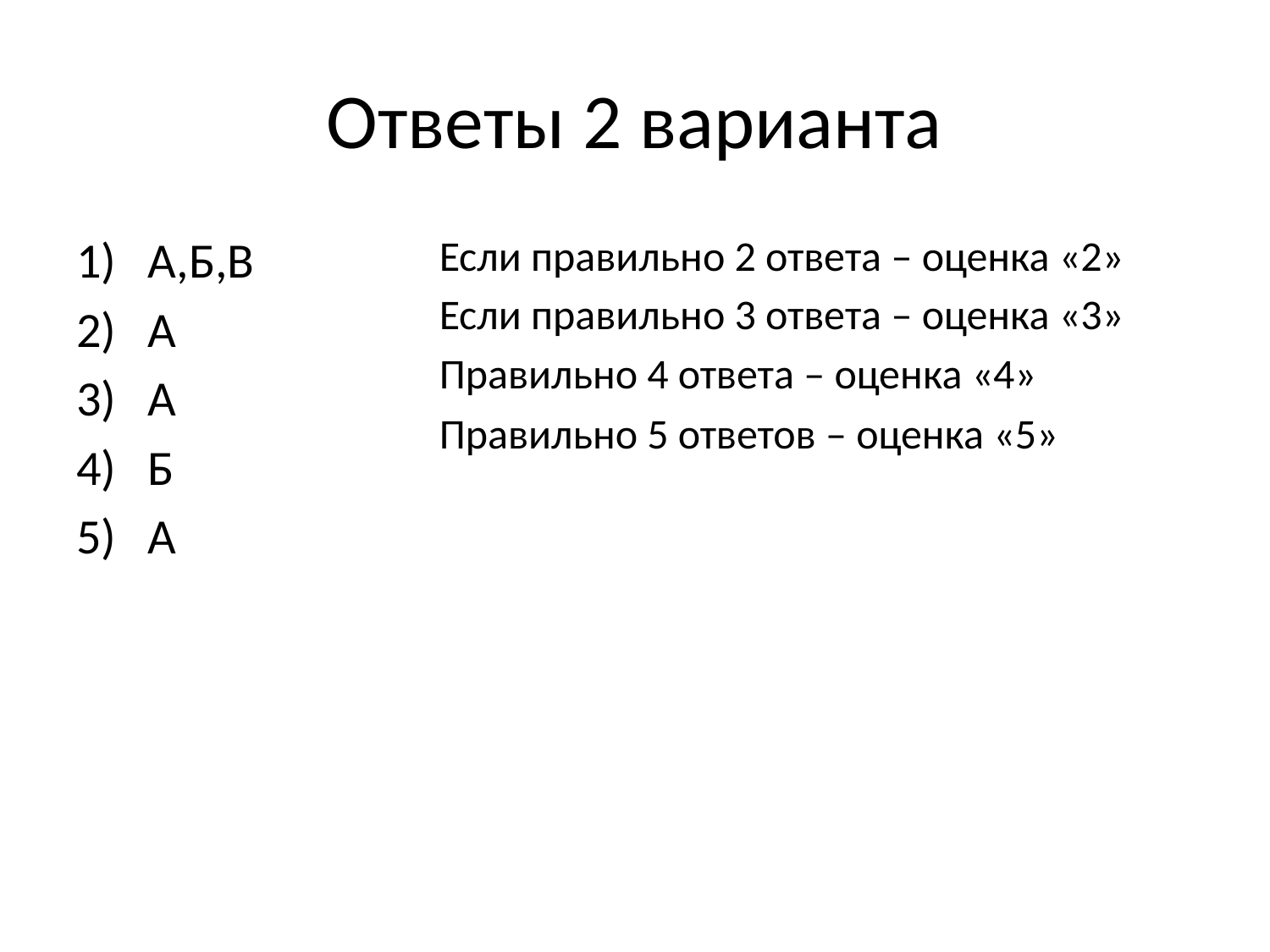

# Ответы 2 варианта
А,Б,В
А
А
Б
А
Если правильно 2 ответа – оценка «2»
Если правильно 3 ответа – оценка «3»
Правильно 4 ответа – оценка «4»
Правильно 5 ответов – оценка «5»